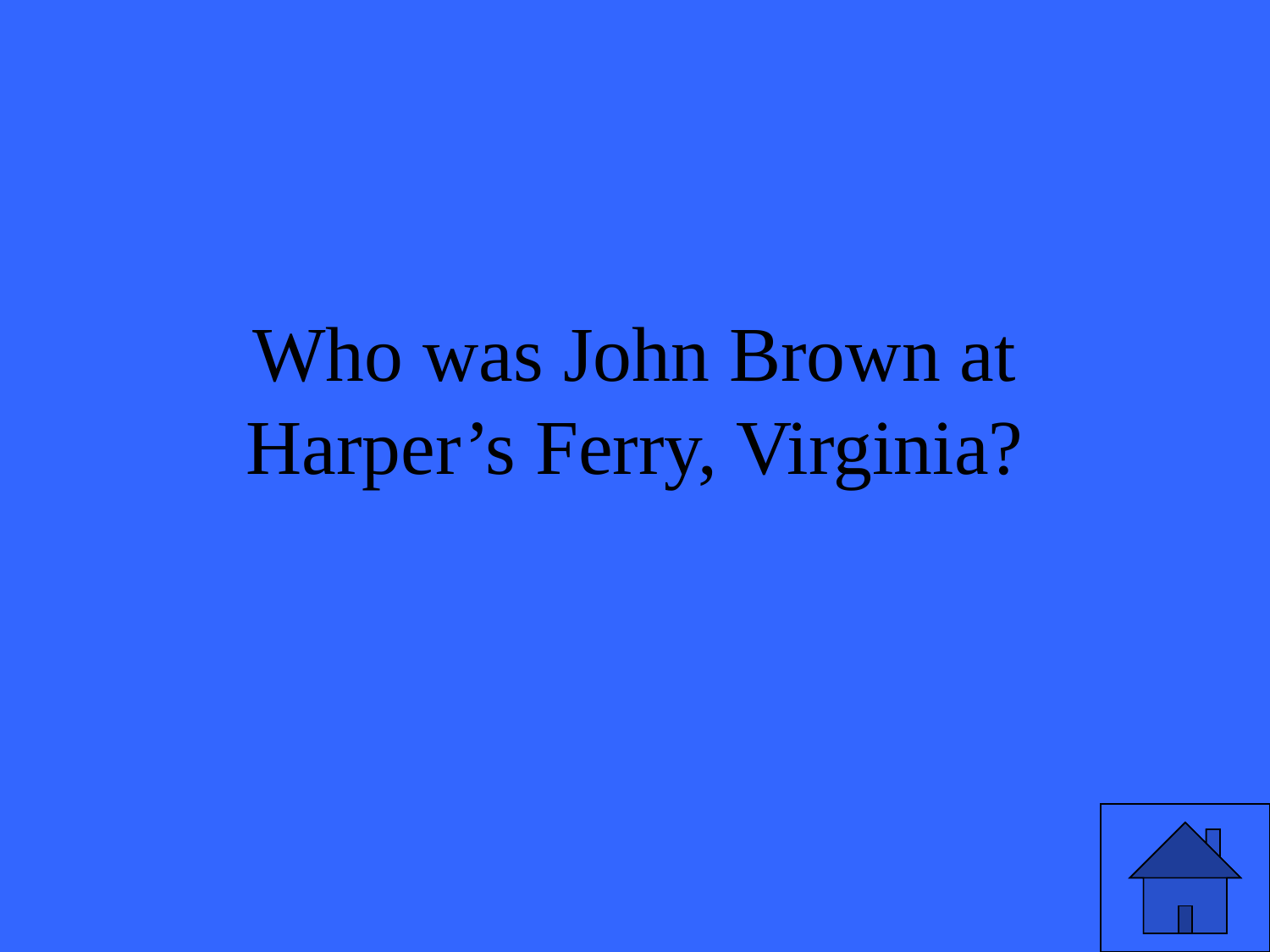

# Who was John Brown at Harper’s Ferry, Virginia?